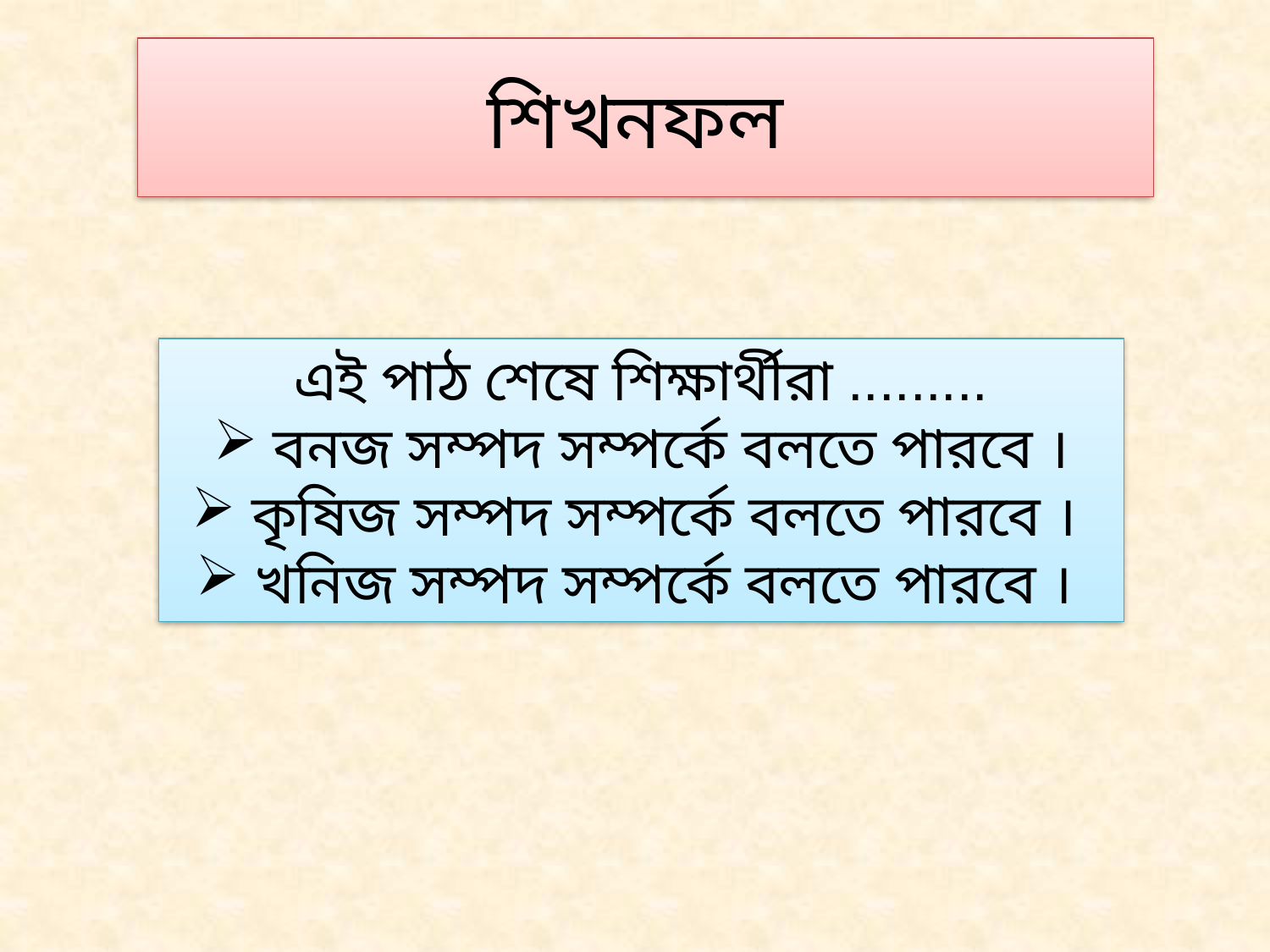

# শিখনফল
এই পাঠ শেষে শিক্ষার্থীরা .........
 বনজ সম্পদ সম্পর্কে বলতে পারবে ।
 কৃষিজ সম্পদ সম্পর্কে বলতে পারবে ।
 খনিজ সম্পদ সম্পর্কে বলতে পারবে ।